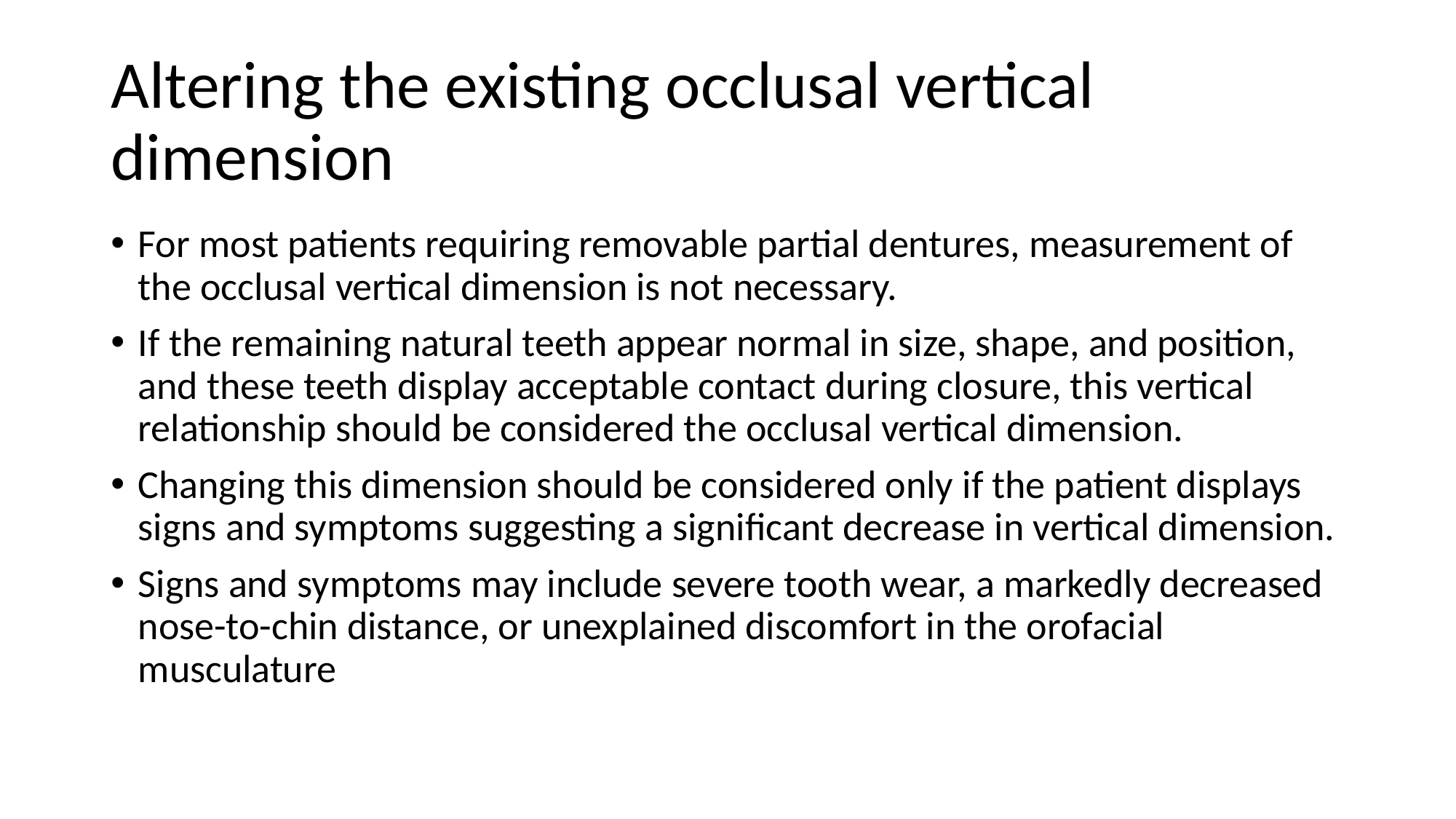

# Altering the existing occlusal vertical dimension
For most patients requiring removable partial dentures, measurement of the occlusal vertical dimension is not necessary.
If the remaining natural teeth appear normal in size, shape, and position, and these teeth display acceptable contact during closure, this vertical relationship should be considered the occlusal vertical dimension.
Changing this dimension should be considered only if the patient displays signs and symptoms suggesting a significant decrease in vertical dimension.
Signs and symptoms may include severe tooth wear, a markedly decreased nose-to-chin distance, or unexplained discomfort in the orofacial musculature